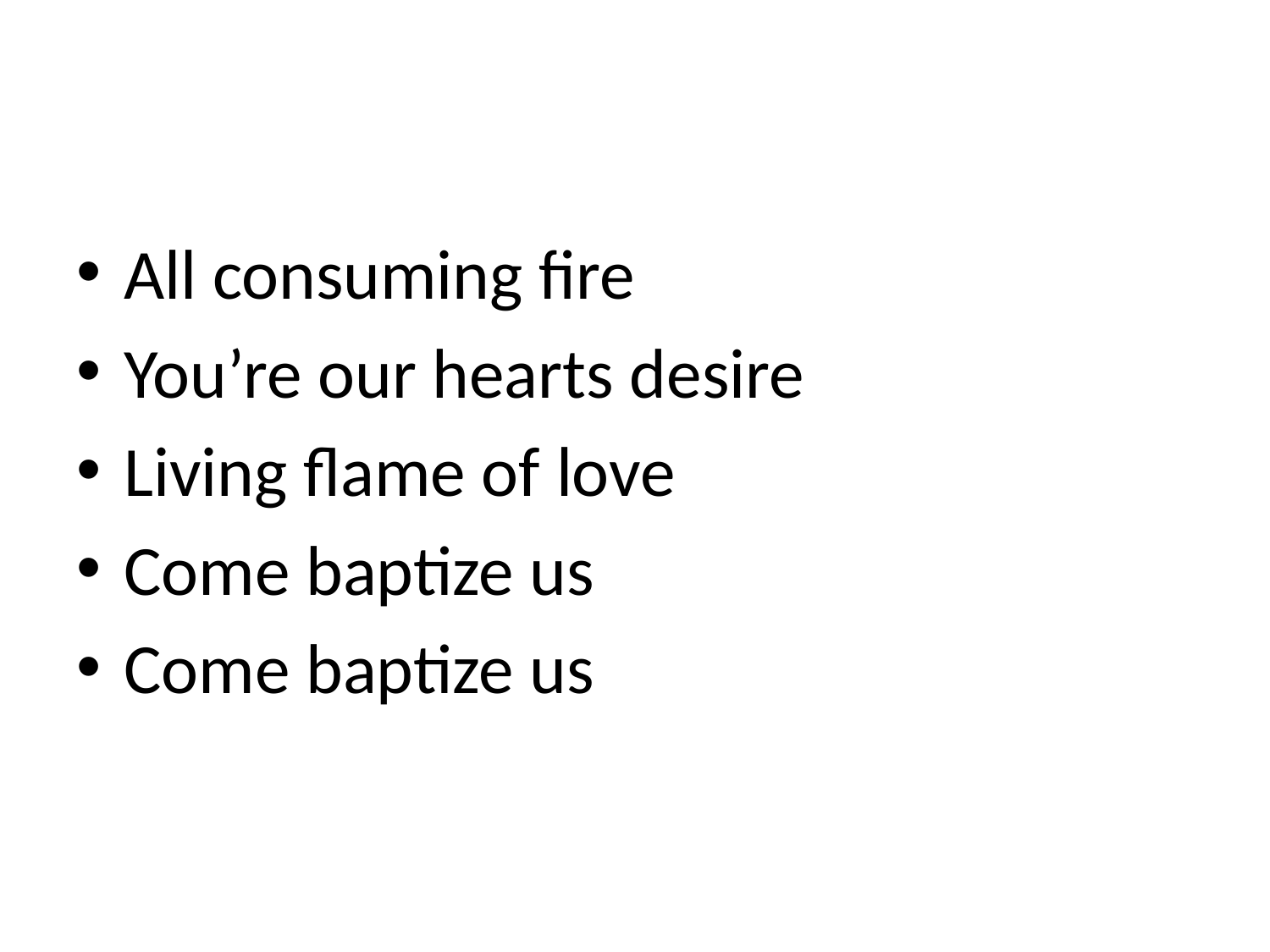

All consuming fire
You’re our hearts desire
Living flame of love
Come baptize us
Come baptize us